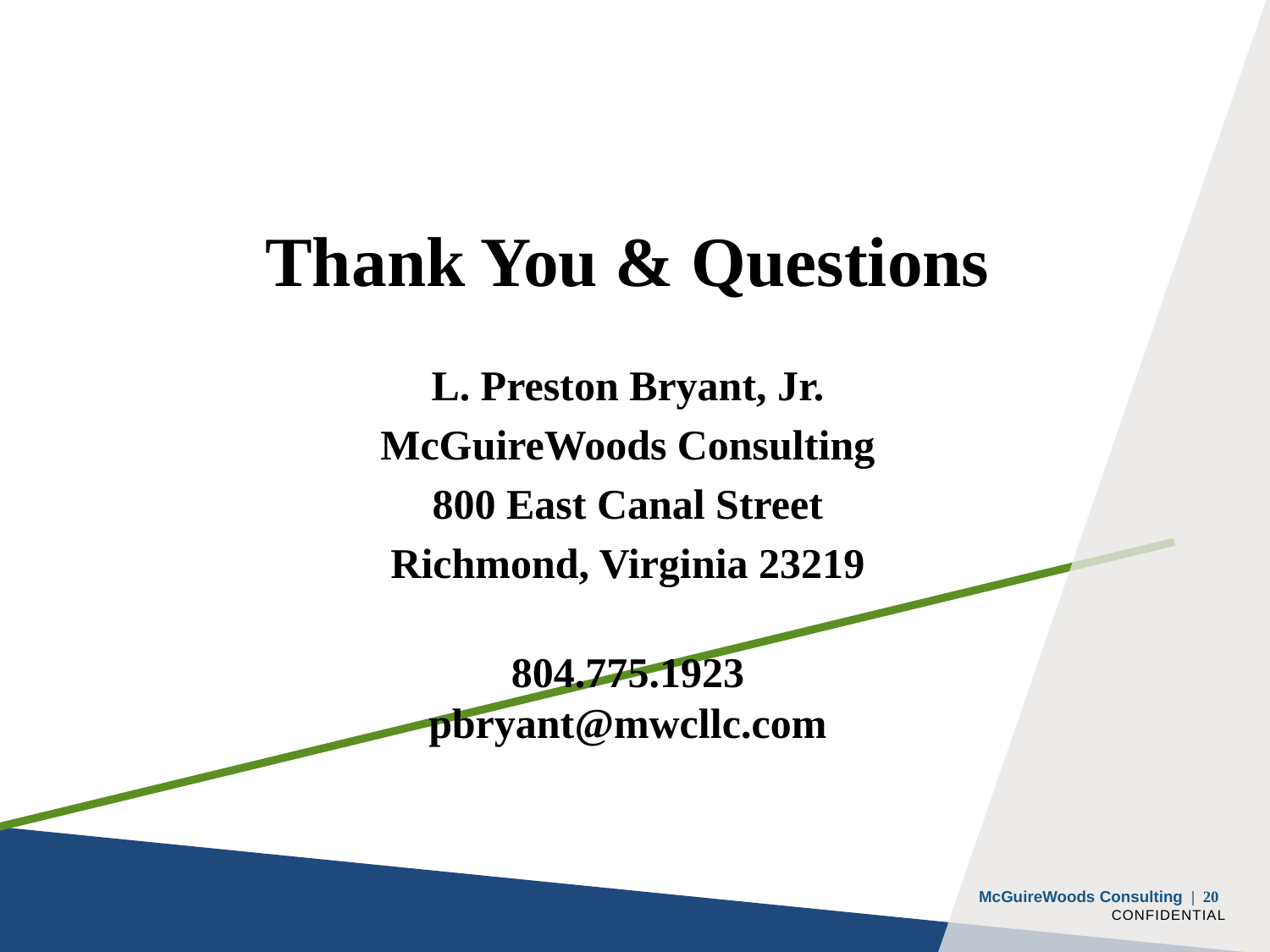

#
Thank You & Questions

L. Preston Bryant, Jr.
McGuireWoods Consulting
800 East Canal Street
Richmond, Virginia 23219
804.775.1923
pbryant@mwcllc.com